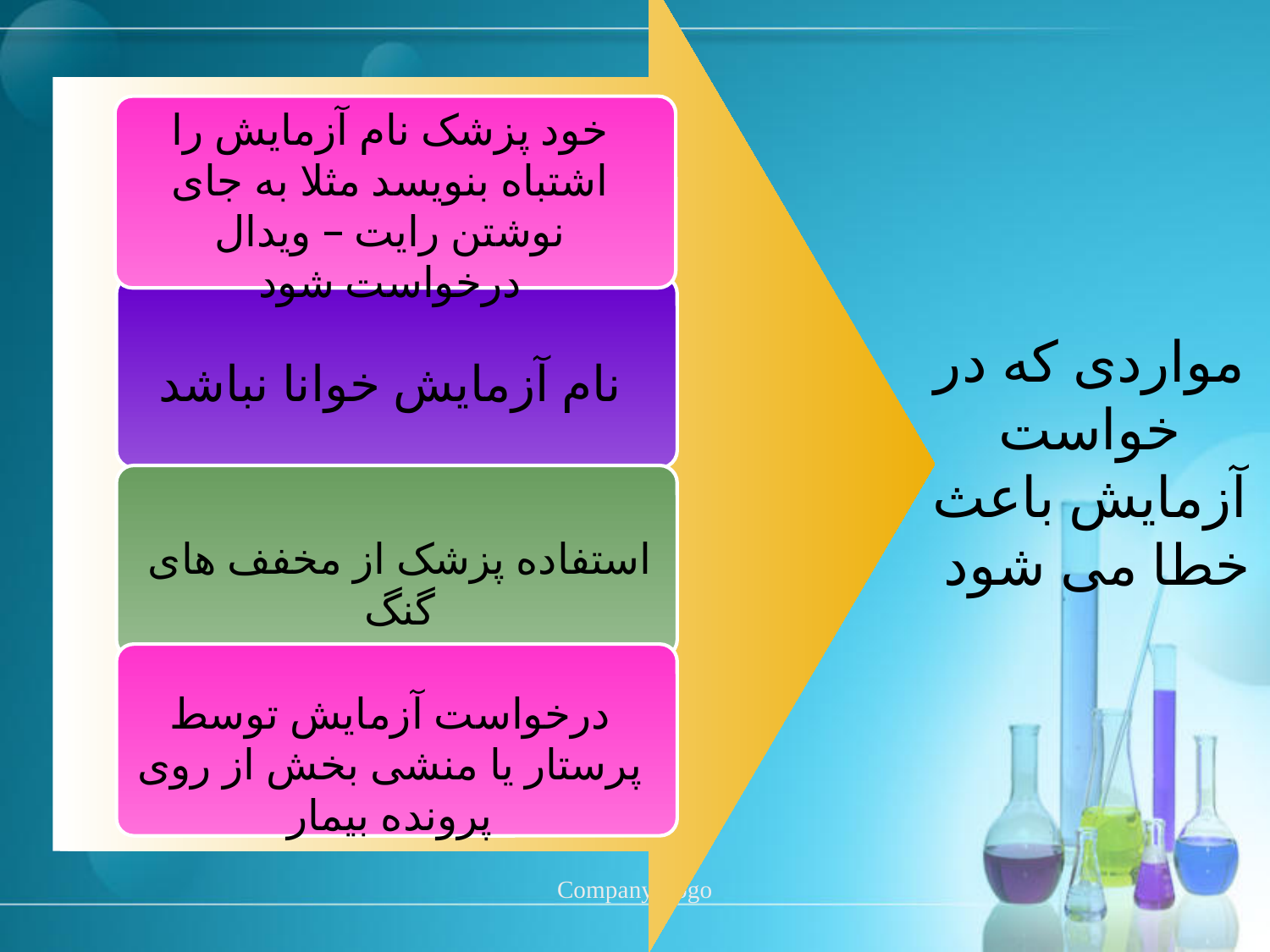

خود پزشک نام آزمایش را اشتباه بنویسد مثلا به جای نوشتن رایت – ویدال درخواست شود

مواردی که در خواست آزمایش باعث خطا می شود
نام آزمایش خوانا نباشد

استفاده پزشک از مخفف های گنگ

درخواست آزمایش توسط پرستار یا منشی بخش از روی پرونده بیمار
Company Logo